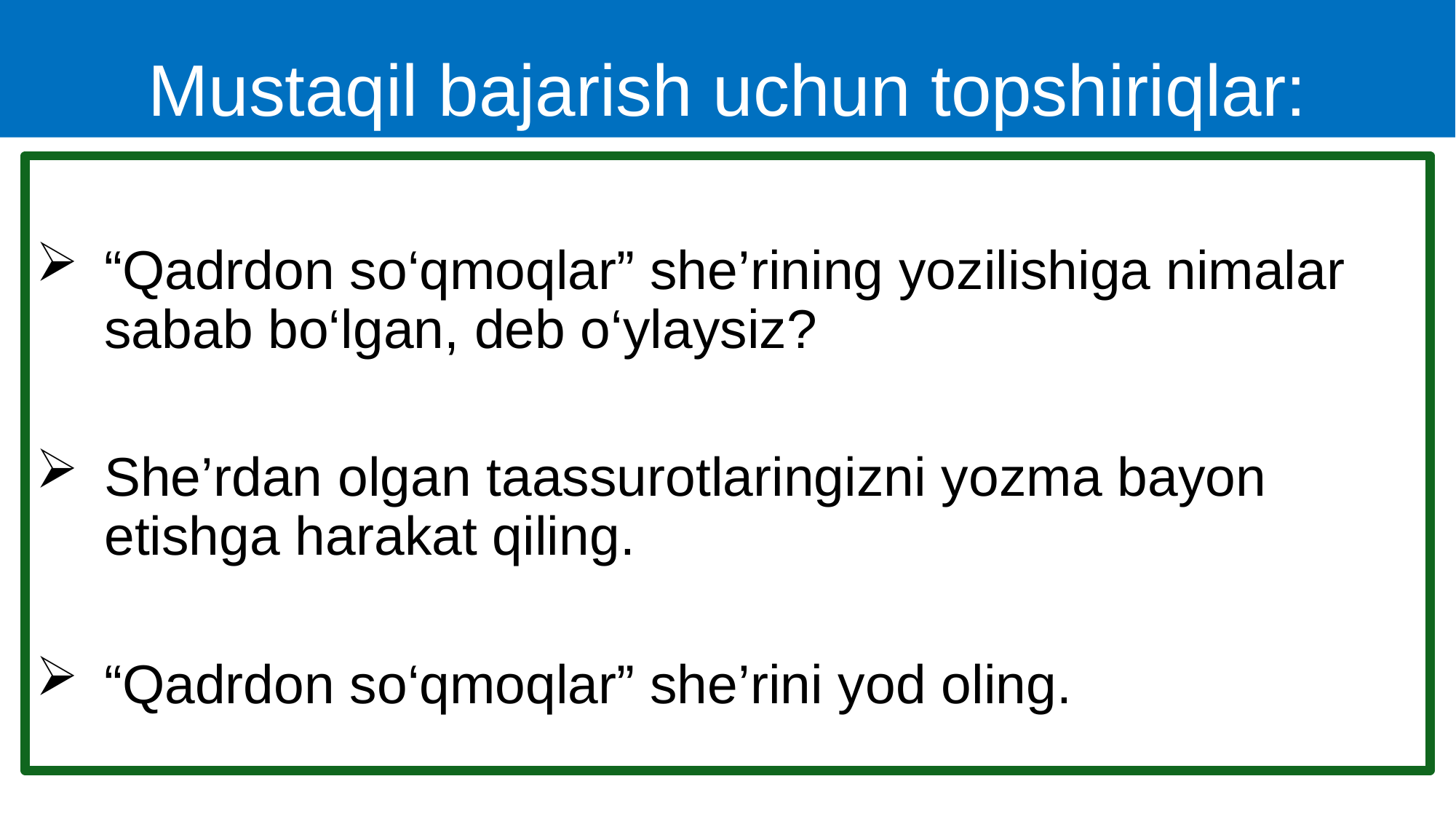

# Mustaqil bajarish uchun topshiriqlar:

“Qadrdon so‘qmoqlar” she’rining yozilishiga nimalar sabab bo‘lgan, deb o‘ylaysiz?

She’rdan olgan taassurotlaringizni yozma bayon etishga harakat qiling.

“Qadrdon so‘qmoqlar” she’rini yod oling.